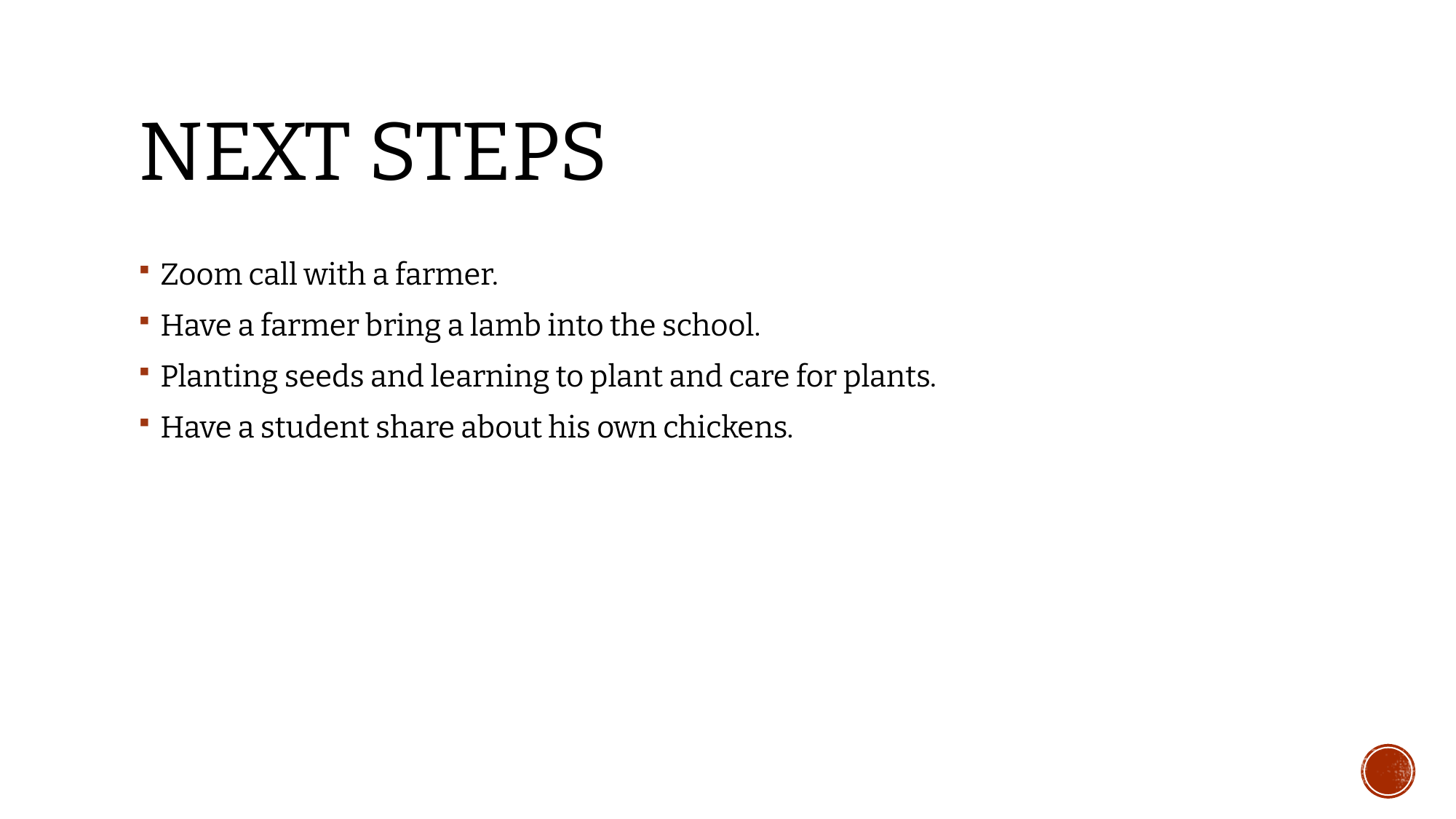

# Next Steps
Zoom call with a farmer.
Have a farmer bring a lamb into the school.
Planting seeds and learning to plant and care for plants.
Have a student share about his own chickens.